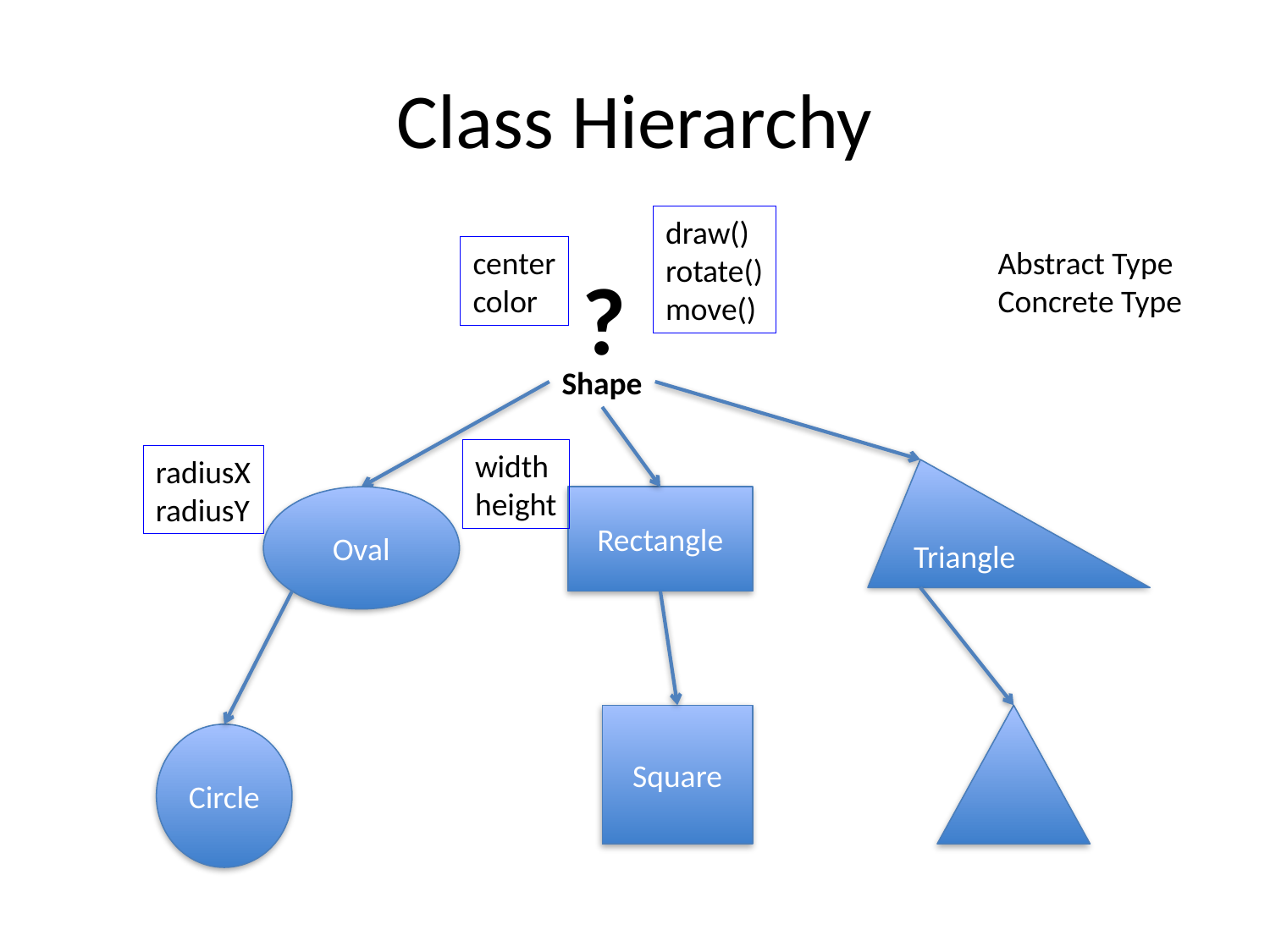

# Class Hierarchy
draw()
rotate()
move()
center
color
Abstract Type
Concrete Type
?
Shape
width
height
radiusX
radiusY
Triangle
Oval
Rectangle
Square

Circle